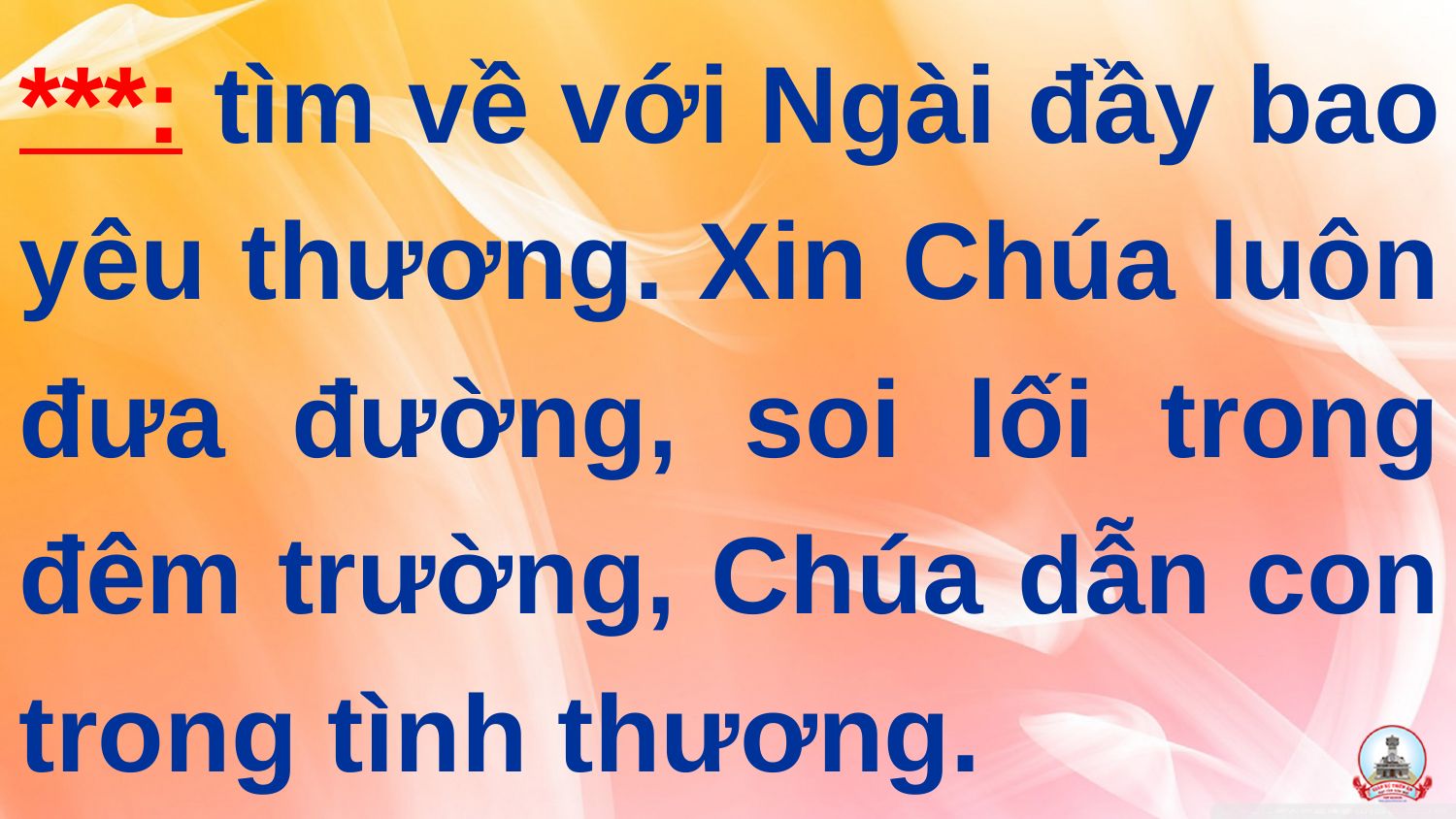

***: tìm về với Ngài đầy bao yêu thương. Xin Chúa luôn đưa đường, soi lối trong đêm trường, Chúa dẫn con trong tình thương.